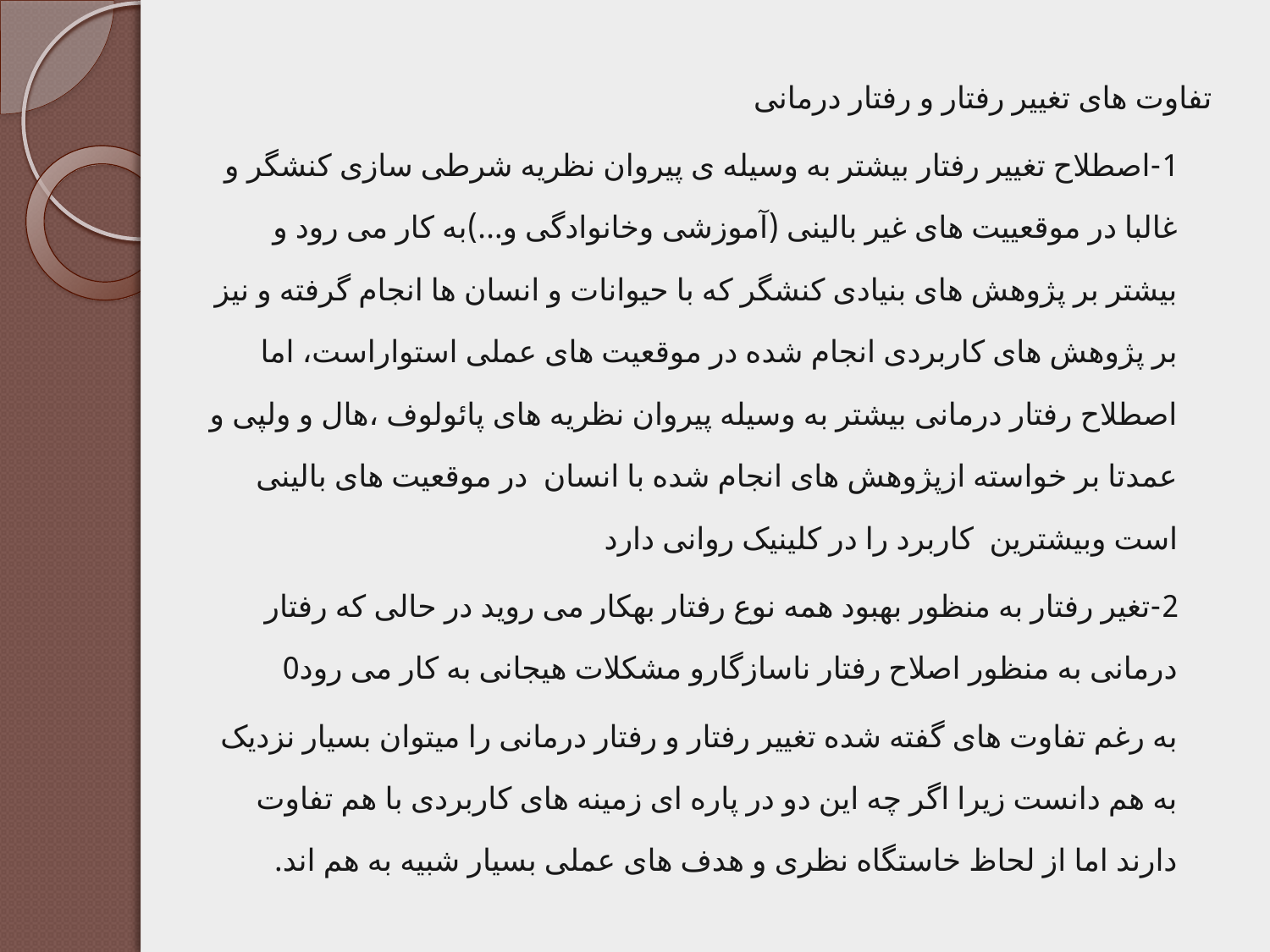

تفاوت های تغییر رفتار و رفتار درمانی
1-اصطلاح تغییر رفتار بیشتر به وسیله ی پیروان نظریه شرطی سازی کنشگر و غالبا در موقعییت های غیر بالینی (آموزشی وخانوادگی و...)به کار می رود و بیشتر بر پژوهش های بنیادی کنشگر که با حیوانات و انسان ها انجام گرفته و نیز بر پژوهش های کاربردی انجام شده در موقعیت های عملی استواراست، اما اصطلاح رفتار درمانی بیشتر به وسیله پیروان نظریه های پائولوف ،هال و ولپی و عمدتا بر خواسته ازپژوهش های انجام شده با انسان  در موقعیت های بالینی است وبیشترین  کاربرد را در کلینیک روانی دارد
2-تغیر رفتار به منظور بهبود همه نوع رفتار بهکار می روید در حالی که رفتار درمانی به منظور اصلاح رفتار ناسازگارو مشکلات هیجانی به کار می رود0
به رغم تفاوت های گفته شده تغییر رفتار و رفتار درمانی را میتوان بسیار نزدیک به هم دانست زیرا اگر چه این دو در پاره ای زمینه های کاربردی با هم تفاوت دارند اما از لحاظ خاستگاه نظری و هدف های عملی بسیار شبیه به هم اند.